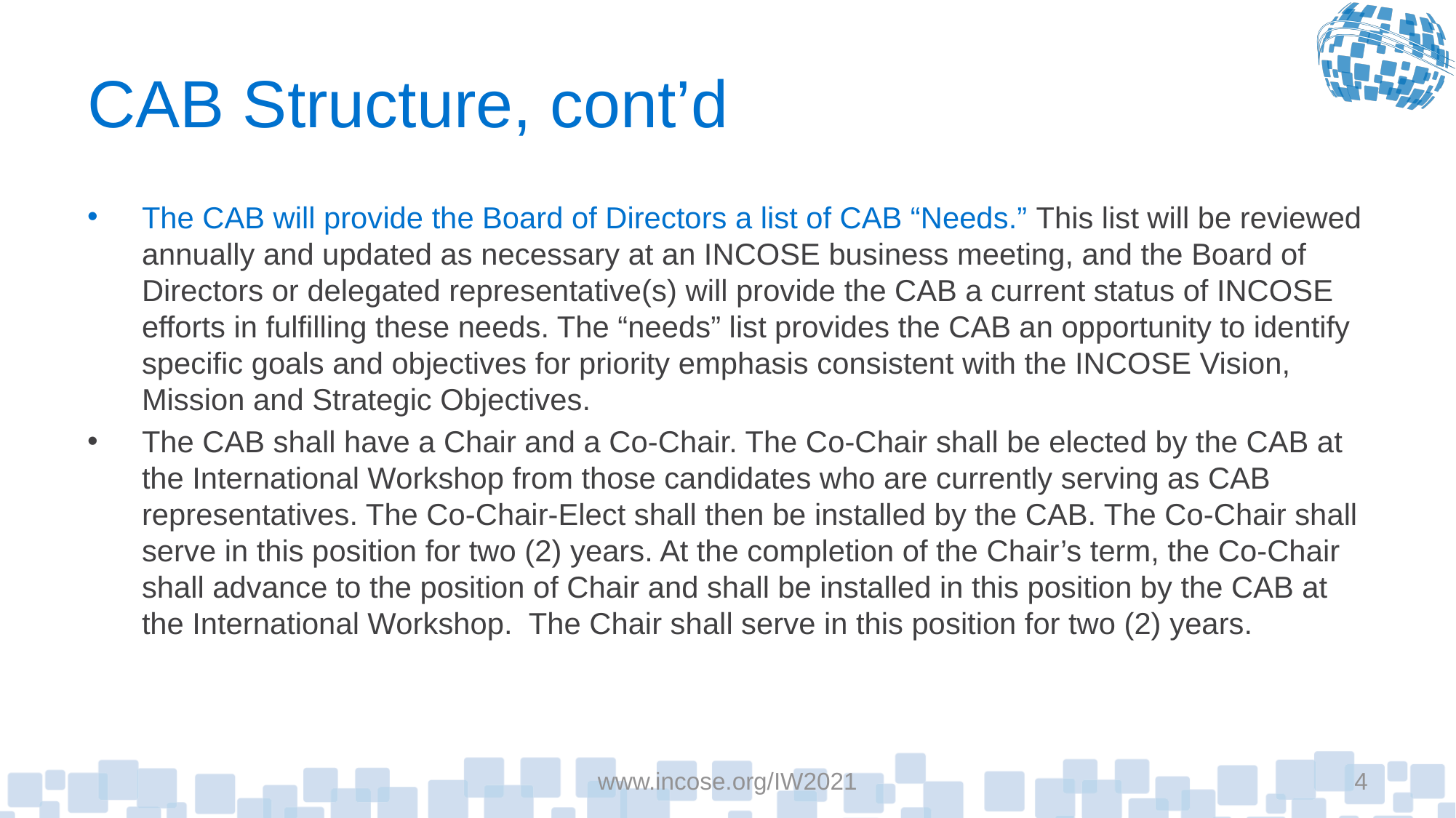

# CAB Structure, cont’d
The CAB will provide the Board of Directors a list of CAB “Needs.” This list will be reviewed annually and updated as necessary at an INCOSE business meeting, and the Board of Directors or delegated representative(s) will provide the CAB a current status of INCOSE efforts in fulfilling these needs. The “needs” list provides the CAB an opportunity to identify specific goals and objectives for priority emphasis consistent with the INCOSE Vision, Mission and Strategic Objectives.
The CAB shall have a Chair and a Co-Chair. The Co-Chair shall be elected by the CAB at the International Workshop from those candidates who are currently serving as CAB representatives. The Co-Chair-Elect shall then be installed by the CAB. The Co-Chair shall serve in this position for two (2) years. At the completion of the Chair’s term, the Co-Chair shall advance to the position of Chair and shall be installed in this position by the CAB at the International Workshop.  The Chair shall serve in this position for two (2) years.
www.incose.org/IW2021
4